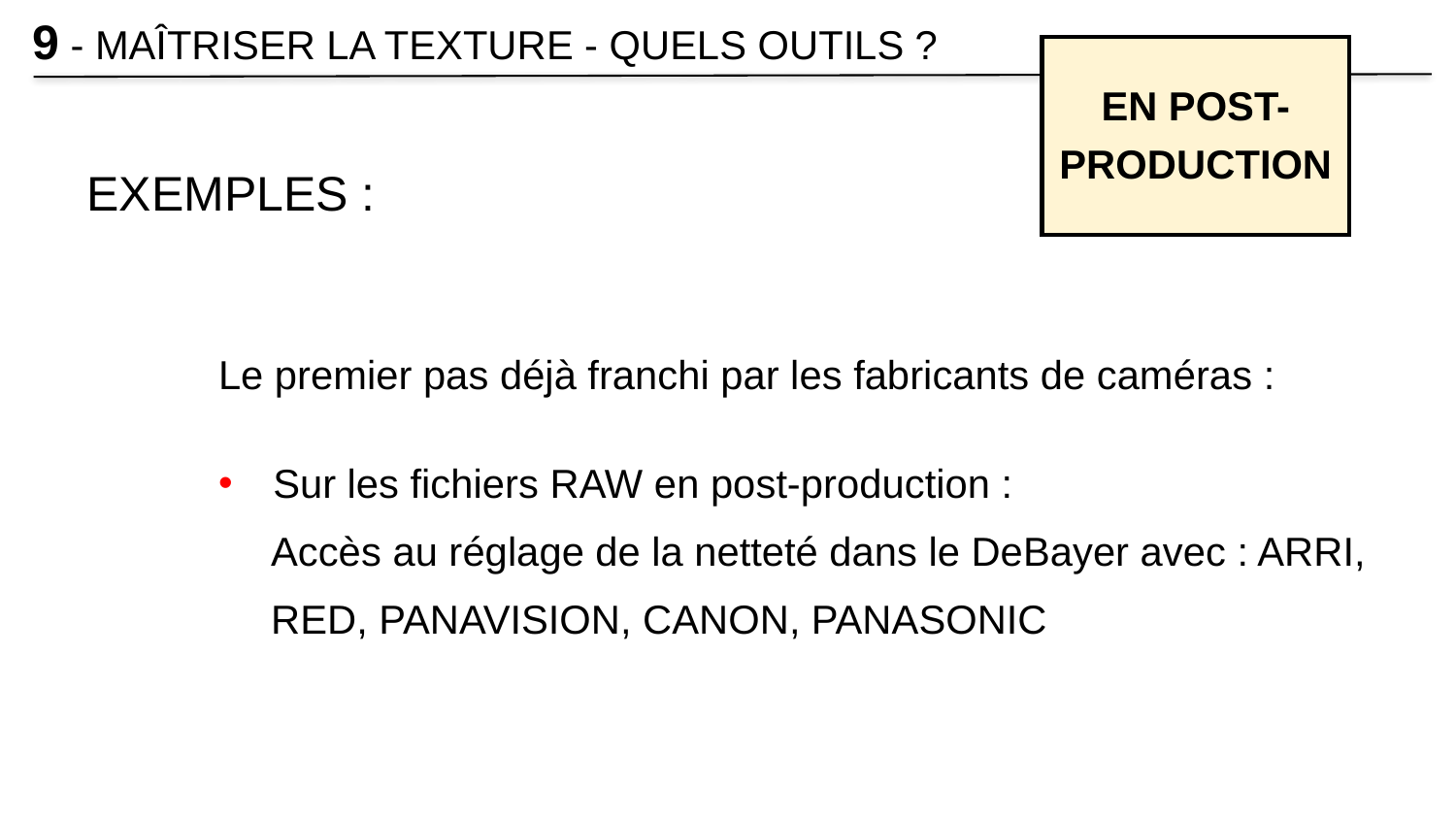

9 - MAÎTRISER LA TEXTURE - QUELS OUTILS ?

EN POST-PRODUCTION

EXEMPLES :
Le premier pas déjà franchi par les fabricants de caméras :

Sur les fichiers RAW en post-production :
Accès au réglage de la netteté dans le DeBayer avec : ARRI, RED, PANAVISION, CANON, PANASONIC